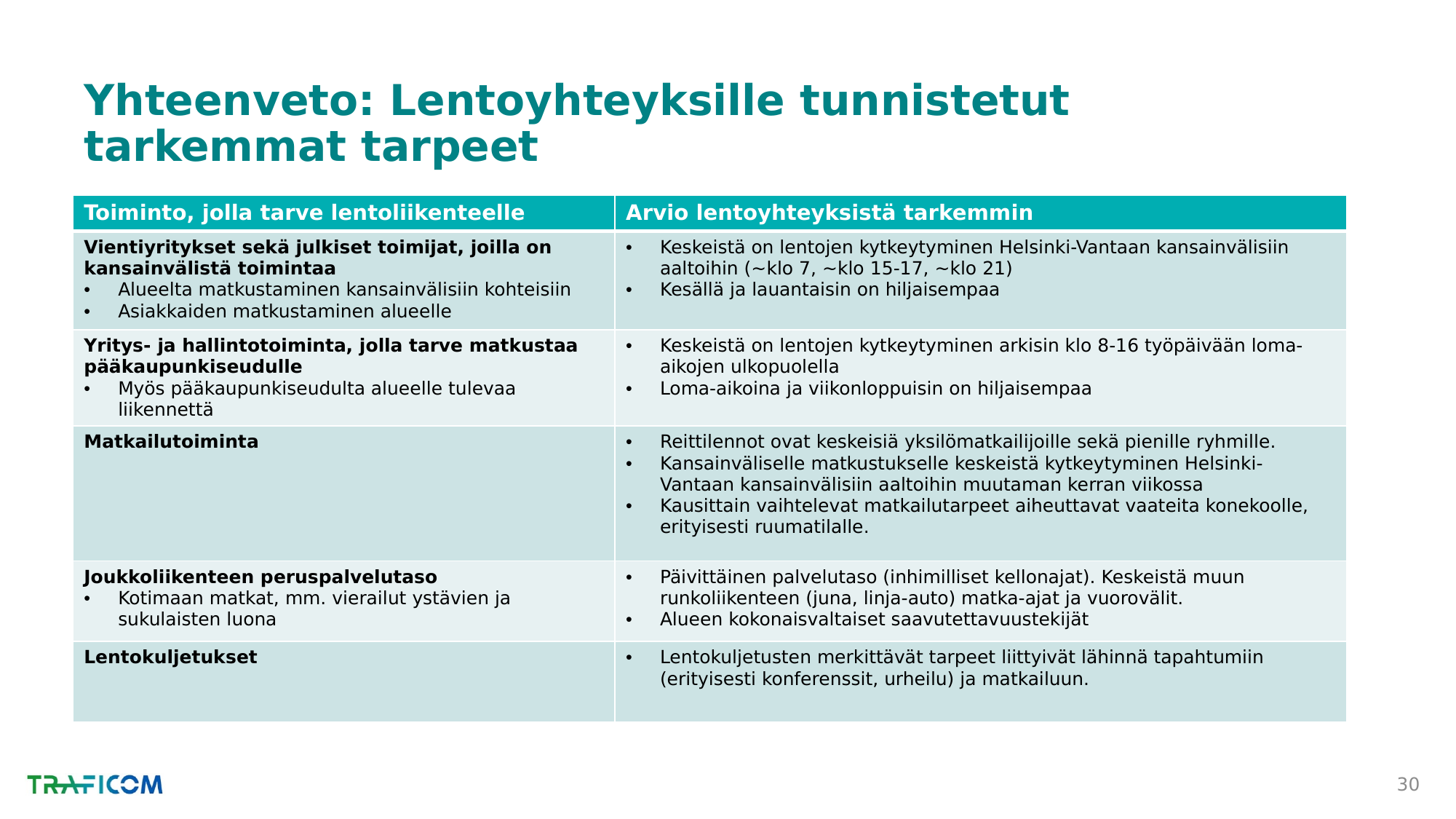

# Yhteenveto: Lentoyhteyksille tunnistetut tarkemmat tarpeet
| Toiminto, jolla tarve lentoliikenteelle | Arvio lentoyhteyksistä tarkemmin |
| --- | --- |
| Vientiyritykset sekä julkiset toimijat, joilla on kansainvälistä toimintaa Alueelta matkustaminen kansainvälisiin kohteisiin Asiakkaiden matkustaminen alueelle | Keskeistä on lentojen kytkeytyminen Helsinki-Vantaan kansainvälisiin aaltoihin (~klo 7, ~klo 15-17, ~klo 21) Kesällä ja lauantaisin on hiljaisempaa |
| Yritys- ja hallintotoiminta, jolla tarve matkustaa pääkaupunkiseudulle Myös pääkaupunkiseudulta alueelle tulevaa liikennettä | Keskeistä on lentojen kytkeytyminen arkisin klo 8-16 työpäivään loma-aikojen ulkopuolella Loma-aikoina ja viikonloppuisin on hiljaisempaa |
| Matkailutoiminta | Reittilennot ovat keskeisiä yksilömatkailijoille sekä pienille ryhmille. Kansainväliselle matkustukselle keskeistä kytkeytyminen Helsinki-Vantaan kansainvälisiin aaltoihin muutaman kerran viikossa Kausittain vaihtelevat matkailutarpeet aiheuttavat vaateita konekoolle, erityisesti ruumatilalle. |
| Joukkoliikenteen peruspalvelutaso Kotimaan matkat, mm. vierailut ystävien ja sukulaisten luona | Päivittäinen palvelutaso (inhimilliset kellonajat). Keskeistä muun runkoliikenteen (juna, linja-auto) matka-ajat ja vuorovälit. Alueen kokonaisvaltaiset saavutettavuustekijät |
| Lentokuljetukset | Lentokuljetusten merkittävät tarpeet liittyivät lähinnä tapahtumiin (erityisesti konferenssit, urheilu) ja matkailuun. |
30